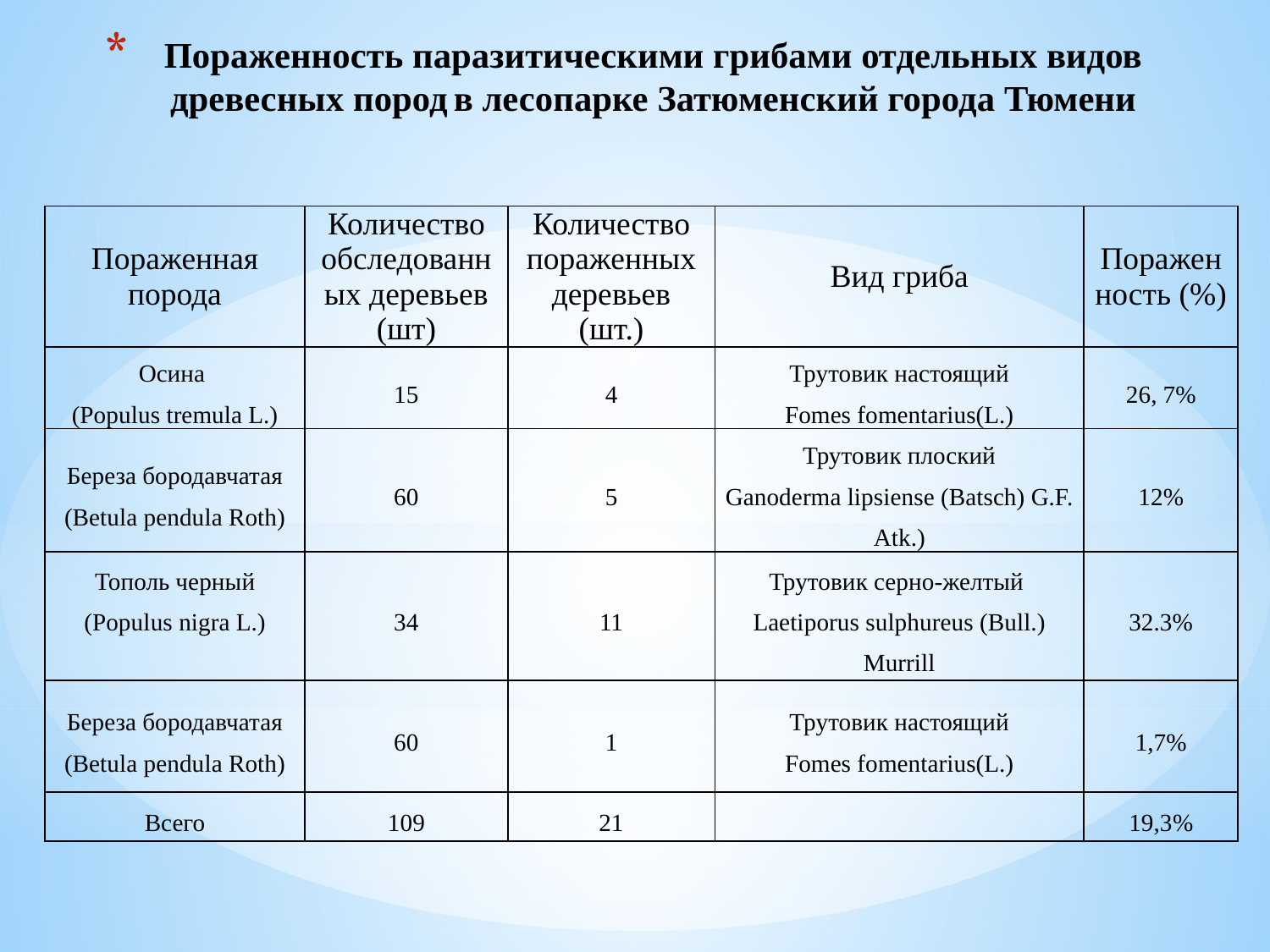

# Пораженность паразитическими грибами отдельных видов древесных пород в лесопарке Затюменский города Тюмени

| Пораженная порода | Количество обследованных деревьев (шт) | Количество пораженных деревьев (шт.) | Вид гриба | Поражен ность (%) |
| --- | --- | --- | --- | --- |
| Осина (Populus tremula L.) | 15 | 4 | Трутовик настоящий Fomes fomentarius(L.) | 26, 7% |
| Береза бородавчатая (Betula pendula Roth) | 60 | 5 | Трутовик плоский Ganoderma lipsiense (Batsch) G.F. Atk.) | 12% |
| Тополь черный (Populus nigra L.) | 34 | 11 | Трутовик серно-желтый Laetiporus sulphureus (Bull.) Murrill | 32.3% |
| Береза бородавчатая (Betula pendula Roth) | 60 | 1 | Трутовик настоящий Fomes fomentarius(L.) | 1,7% |
| Всего | 109 | 21 |  | 19,3% |